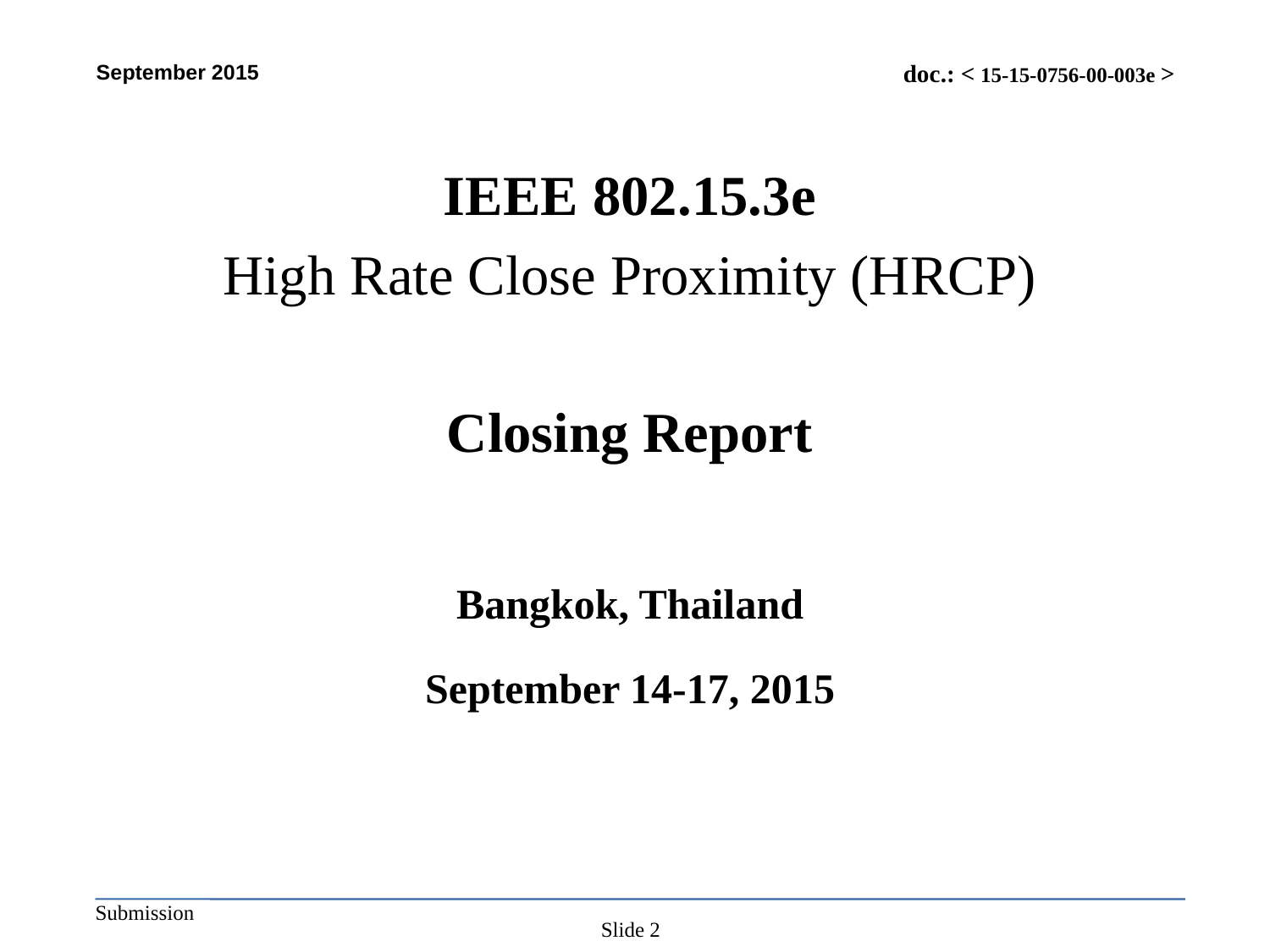

IEEE 802.15.3e
High Rate Close Proximity (HRCP)

Closing Report

Bangkok, Thailand

September 14-17, 2015
Slide 2